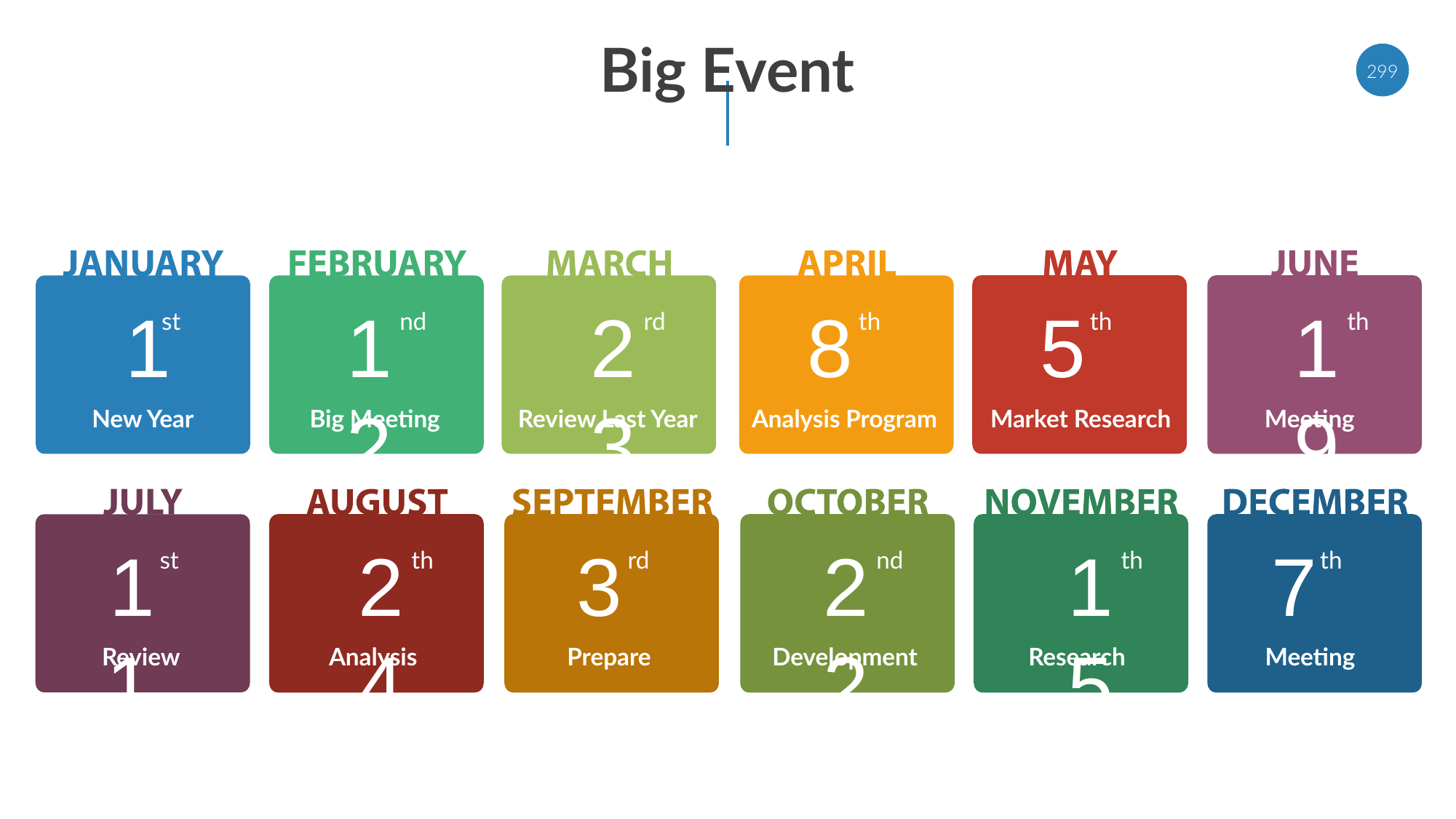

# Big Event
299

1
st
12
nd
23
rd
8
th
5
th
19
th
New Year
Big Meeting
Review Last Year
Analysis Program
Market Research
Meeting

11
st
24
th
3
rd
22
nd
15
th
7
th
Review
Analysis
Prepare
Development
Research
Meeting